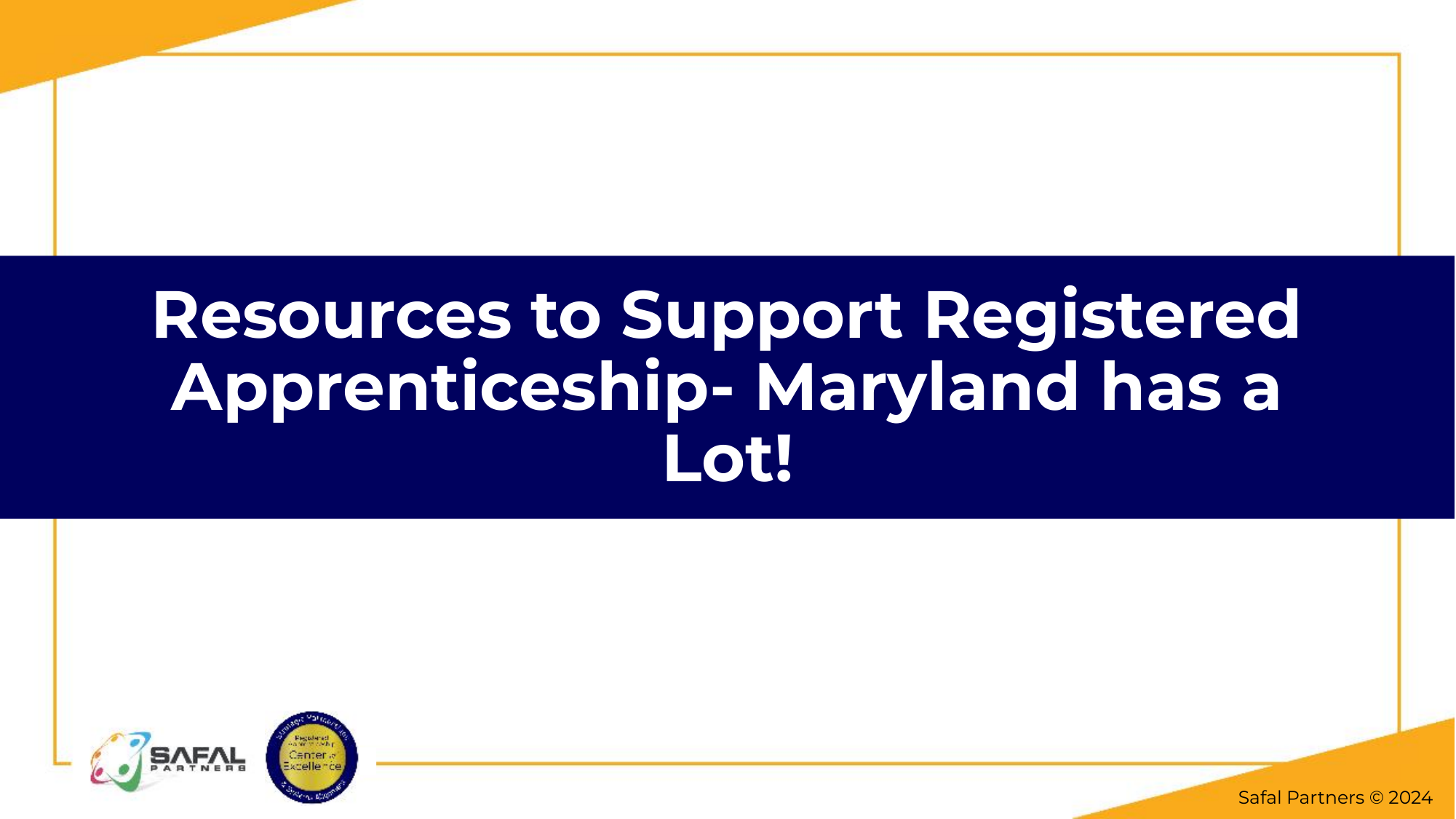

# Resources to Support Registered Apprenticeship- Maryland has a Lot!
Safal Partners © 2024